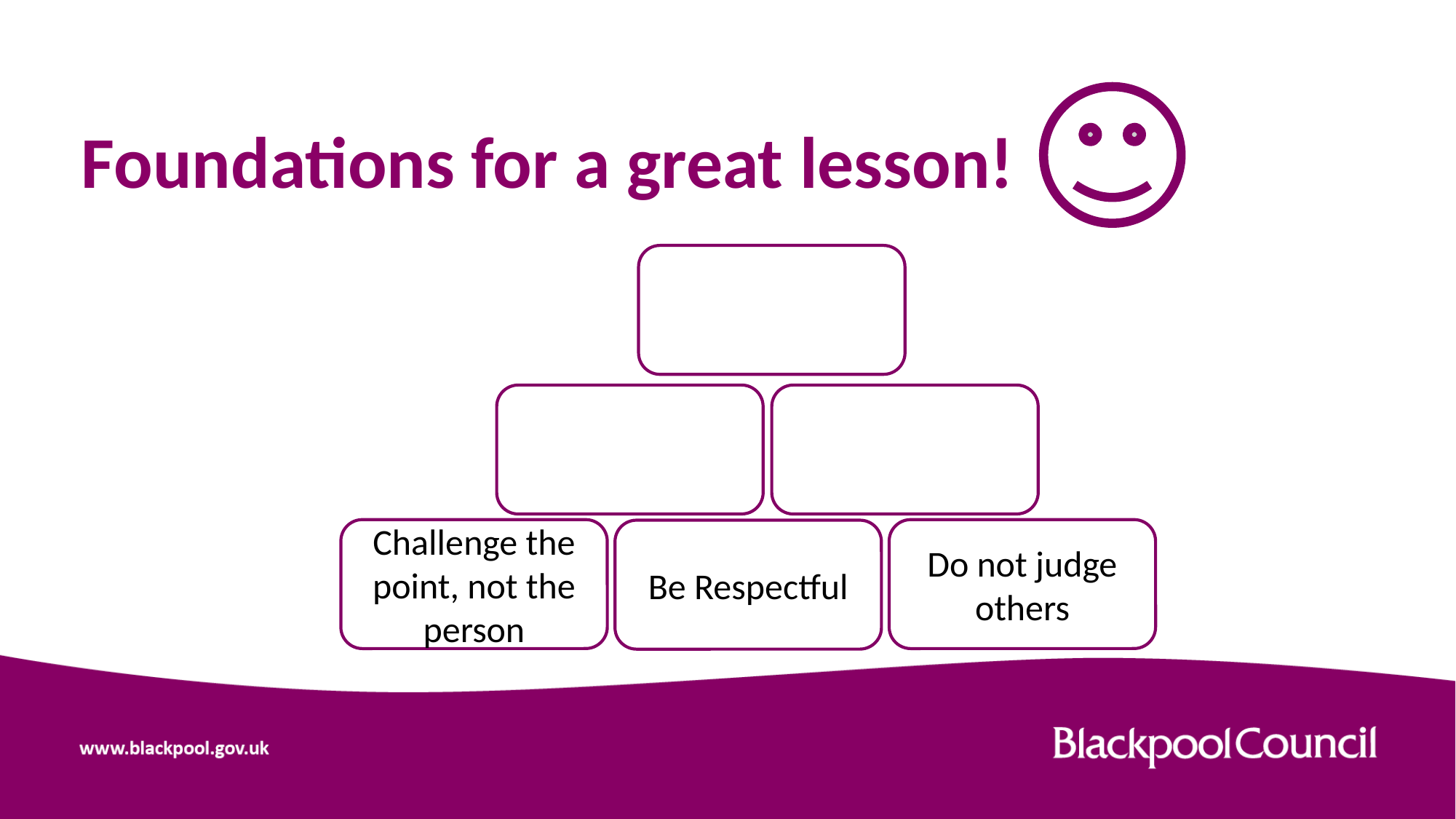

# Foundations for a great lesson!

Challenge the point, not the person
Do not judge others
Be Respectful